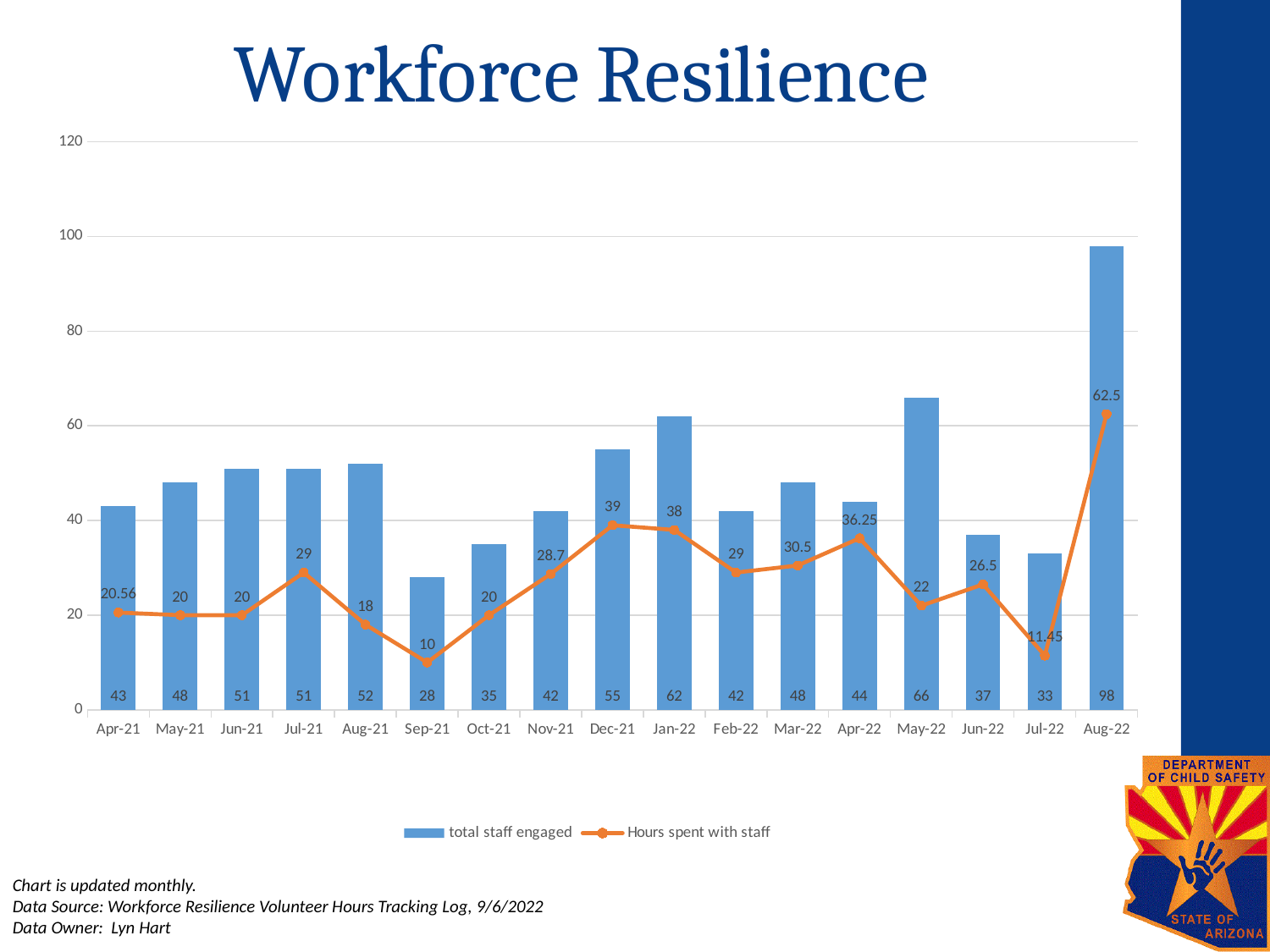

# Workforce Resilience

### Chart

| Category | total staff engaged | Hours spent with staff |
|---|---|---|
| 44287 | 43.0 | 20.56 |
| 44317 | 48.0 | 20.0 |
| 44348 | 51.0 | 20.0 |
| 44378 | 51.0 | 29.0 |
| 44409 | 52.0 | 18.0 |
| 44440 | 28.0 | 10.0 |
| 44470 | 35.0 | 20.0 |
| 44501 | 42.0 | 28.7 |
| 44531 | 55.0 | 39.0 |
| 44562 | 62.0 | 38.0 |
| 44593 | 42.0 | 29.0 |
| 44621 | 48.0 | 30.5 |
| 44652 | 44.0 | 36.25 |
| 44682 | 66.0 | 22.0 |
| 44713 | 37.0 | 26.5 |
| 44743 | 33.0 | 11.45 |
| 44774 | 98.0 | 62.5 |
Chart is updated monthly.
Data Source: Workforce Resilience Volunteer Hours Tracking Log, 9/6/2022
Data Owner:  Lyn Hart